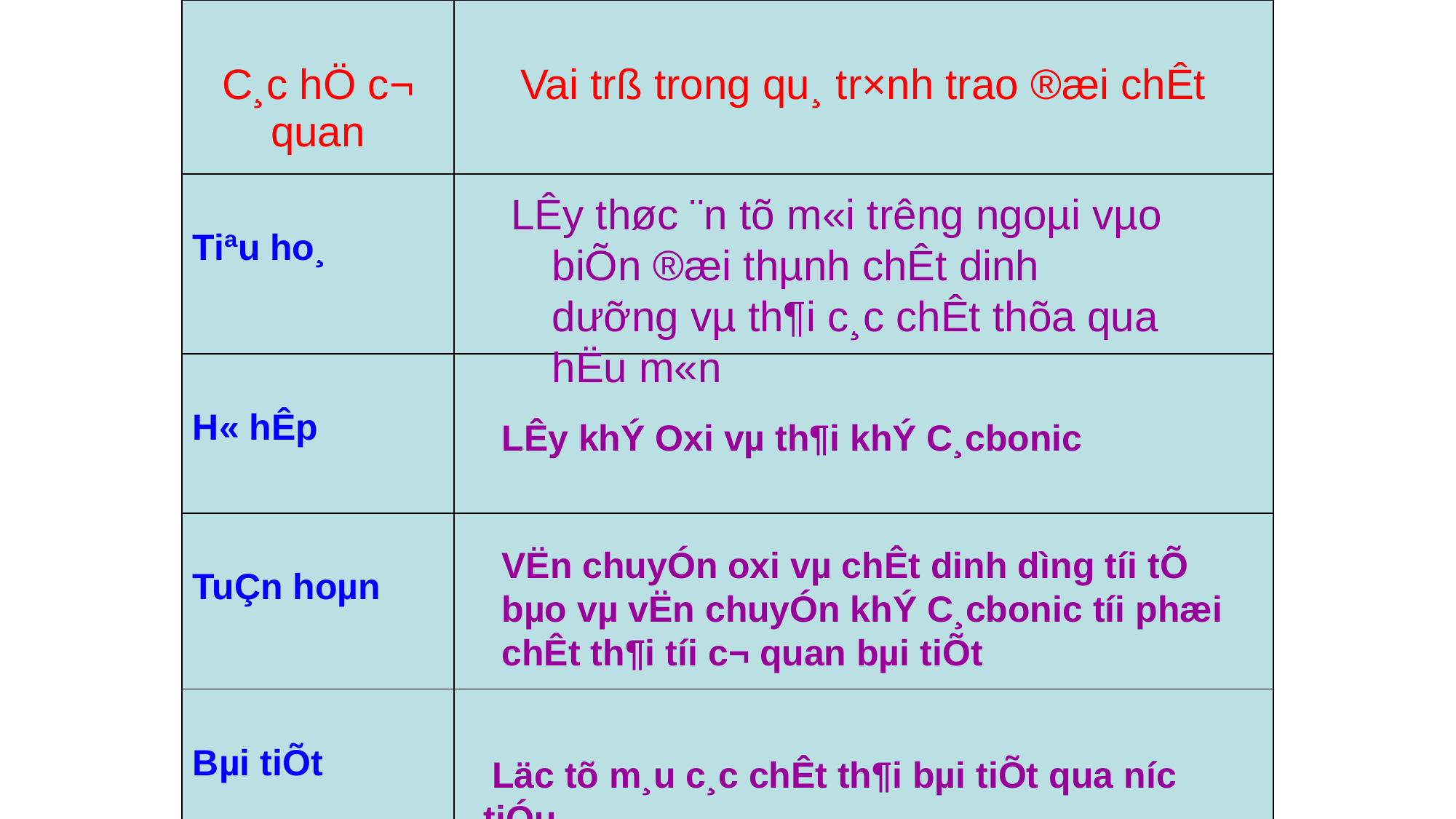

| C¸c hÖ c¬ quan | Vai trß trong qu¸ tr×nh trao ®æi chÊt |
| --- | --- |
| Tiªu ho¸ |  |
| H« hÊp |  |
| TuÇn hoµn |  |
| Bµi tiÕt |  |
LÊy thøc ¨n tõ m«i tr­êng ngoµi vµo biÕn ®æi thµnh chÊt dinh dưỡng vµ th¶i c¸c chÊt thõa qua hËu m«n
LÊy khÝ Oxi vµ th¶i khÝ C¸cbonic
VËn chuyÓn oxi vµ chÊt dinh d­ìng tíi tÕ bµo vµ vËn chuyÓn khÝ C¸cbonic tíi phæi chÊt th¶i tíi c¬ quan bµi tiÕt
 Läc tõ m¸u c¸c chÊt th¶i bµi tiÕt qua n­íc tiÓu